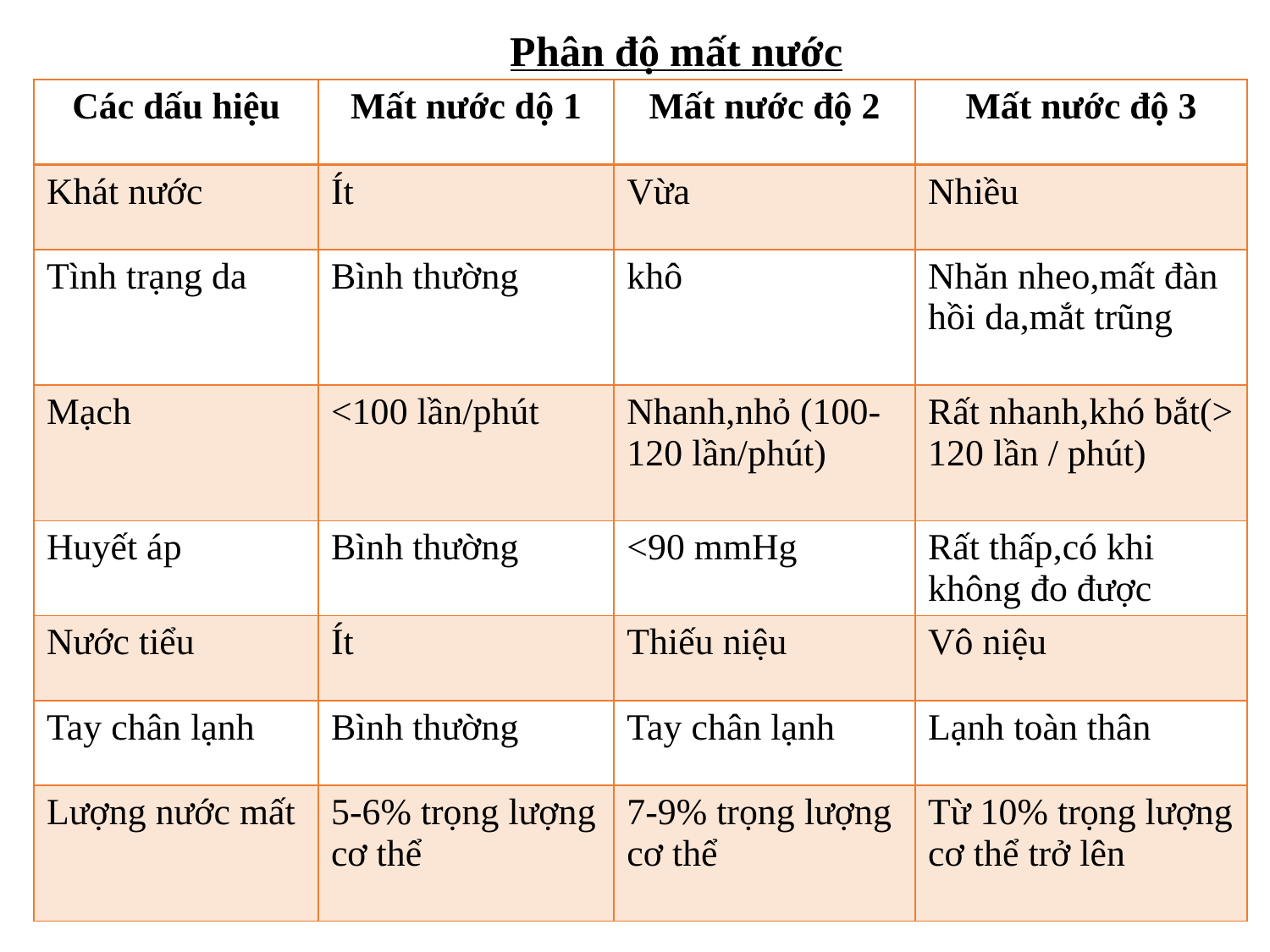

Phân độ mất nước
| Các dấu hiệu | Mất nước dộ 1 | Mất nước độ 2 | Mất nước độ 3 |
| --- | --- | --- | --- |
| Khát nước | Ít | Vừa | Nhiều |
| Tình trạng da | Bình thường | khô | Nhăn nheo,mất đàn hồi da,mắt trũng |
| Mạch | <100 lần/phút | Nhanh,nhỏ (100-120 lần/phút) | Rất nhanh,khó bắt(> 120 lần / phút) |
| Huyết áp | Bình thường | <90 mmHg | Rất thấp,có khi không đo được |
| Nước tiểu | Ít | Thiếu niệu | Vô niệu |
| Tay chân lạnh | Bình thường | Tay chân lạnh | Lạnh toàn thân |
| Lượng nước mất | 5-6% trọng lượng cơ thể | 7-9% trọng lượng cơ thể | Từ 10% trọng lượng cơ thể trở lên |